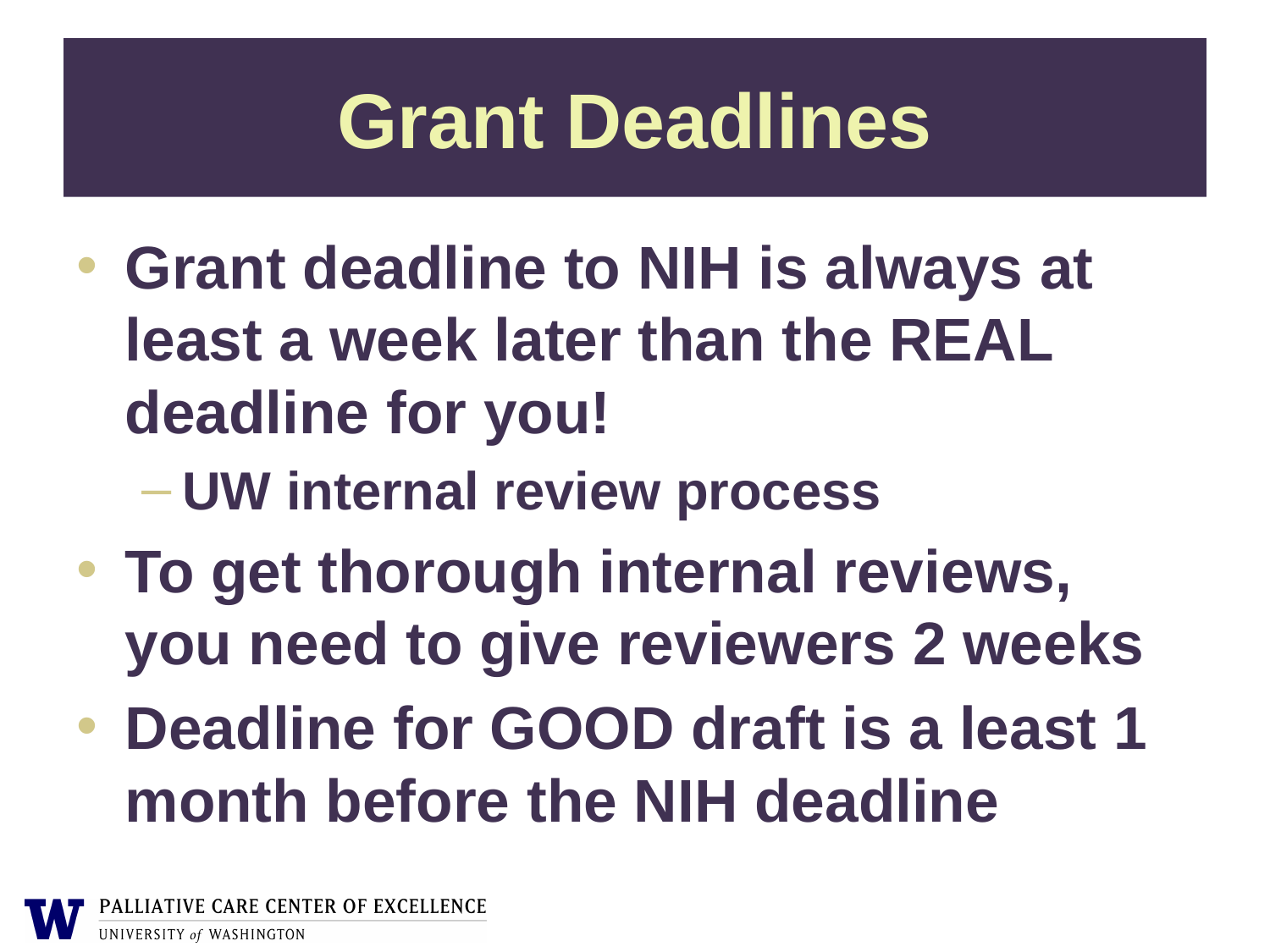

# Grant Deadlines
Grant deadline to NIH is always at least a week later than the REAL deadline for you!
UW internal review process
To get thorough internal reviews, you need to give reviewers 2 weeks
Deadline for GOOD draft is a least 1 month before the NIH deadline